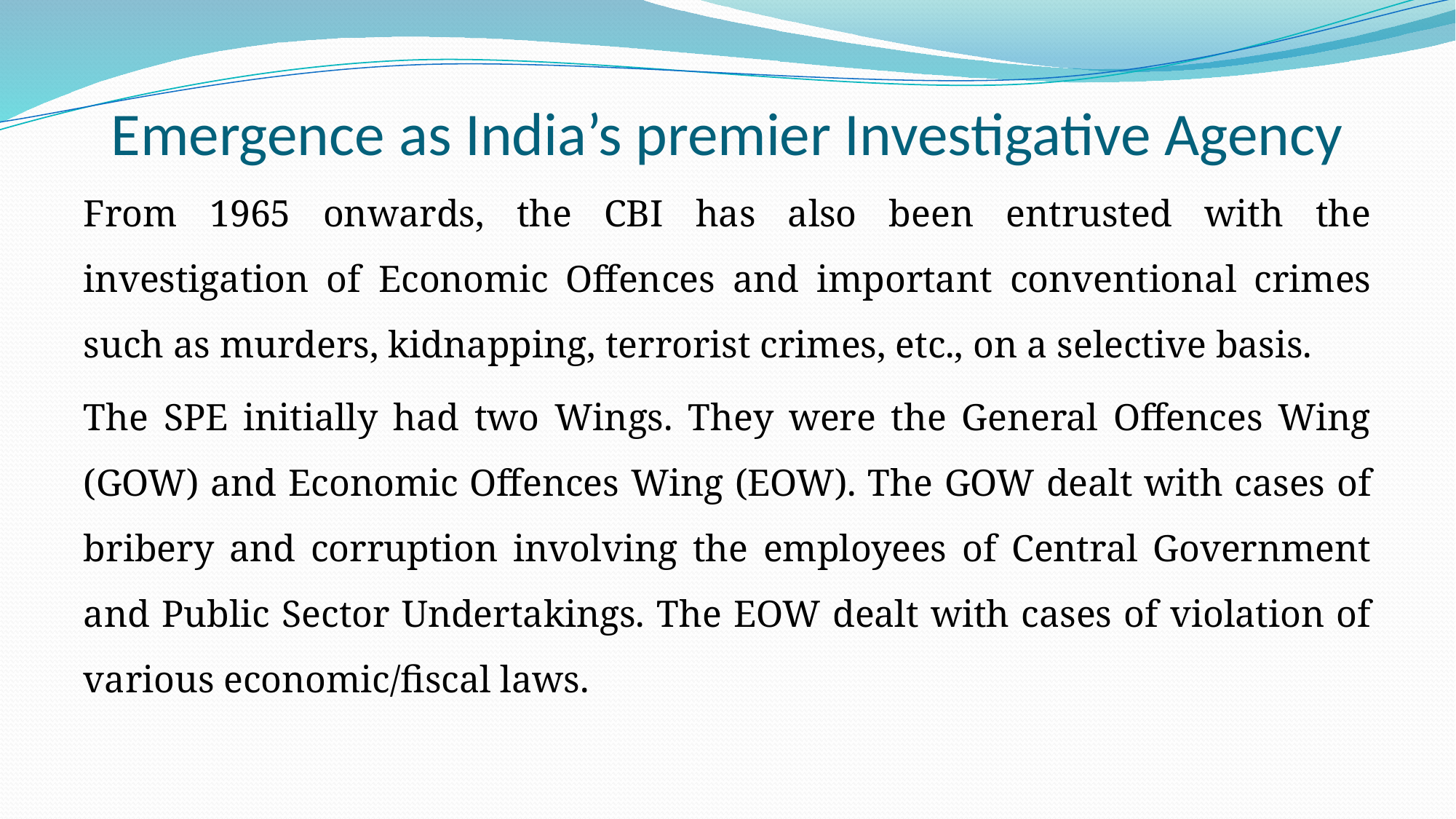

# Emergence as India’s premier Investigative Agency
From 1965 onwards, the CBI has also been entrusted with the investigation of Economic Offences and important conventional crimes such as murders, kidnapping, terrorist crimes, etc., on a selective basis.
The SPE initially had two Wings. They were the General Offences Wing (GOW) and Economic Offences Wing (EOW). The GOW dealt with cases of bribery and corruption involving the employees of Central Government and Public Sector Undertakings. The EOW dealt with cases of violation of various economic/fiscal laws.